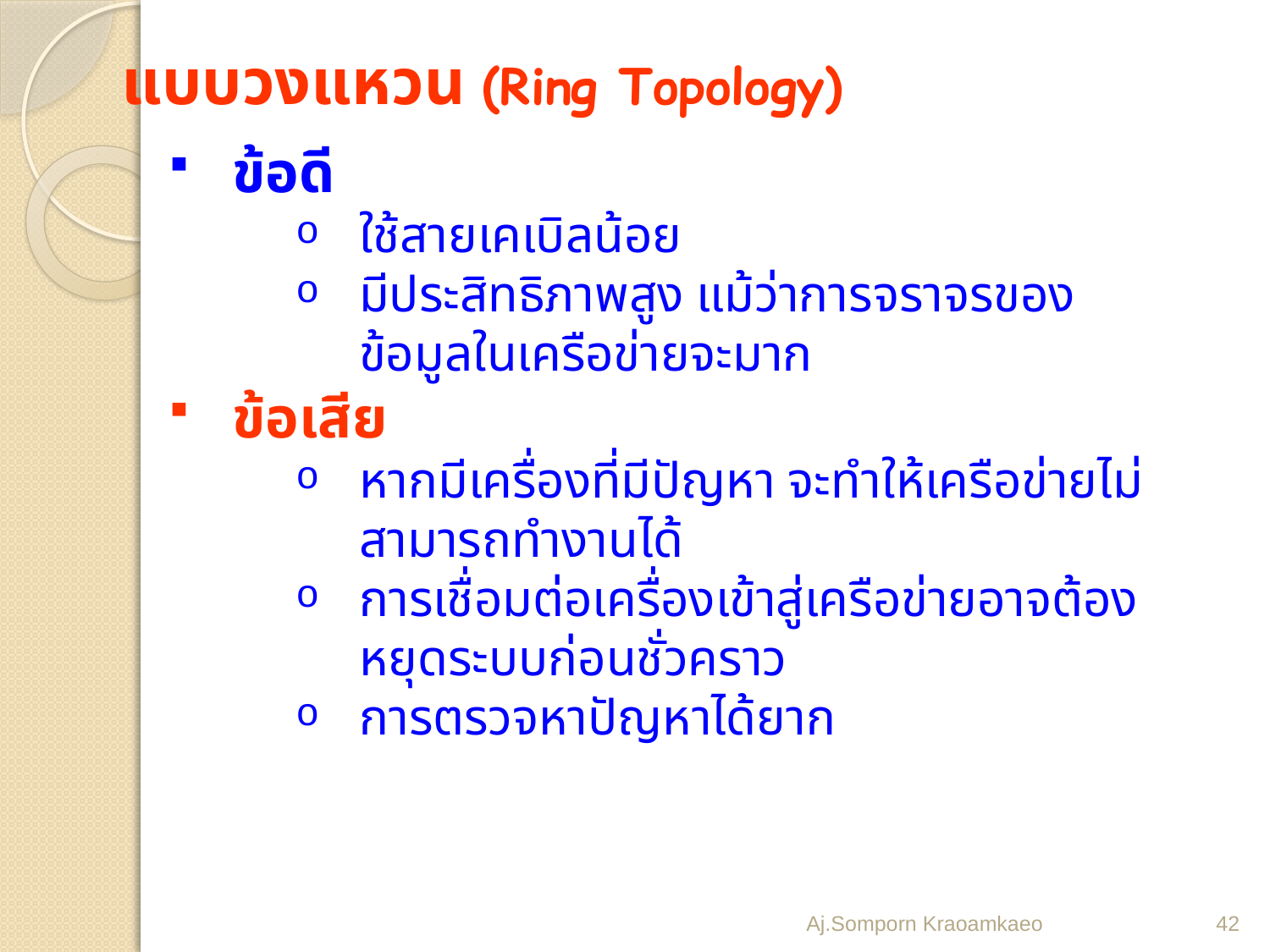

แบบวงแหวน (Ring Topology)
ข้อดี
ใช้สายเคเบิลน้อย
มีประสิทธิภาพสูง แม้ว่าการจราจรของข้อมูลในเครือข่ายจะมาก
ข้อเสีย
หากมีเครื่องที่มีปัญหา จะทำให้เครือข่ายไม่สามารถทำงานได้
การเชื่อมต่อเครื่องเข้าสู่เครือข่ายอาจต้องหยุดระบบก่อนชั่วคราว
การตรวจหาปัญหาได้ยาก
Aj.Somporn Kraoamkaeo
42